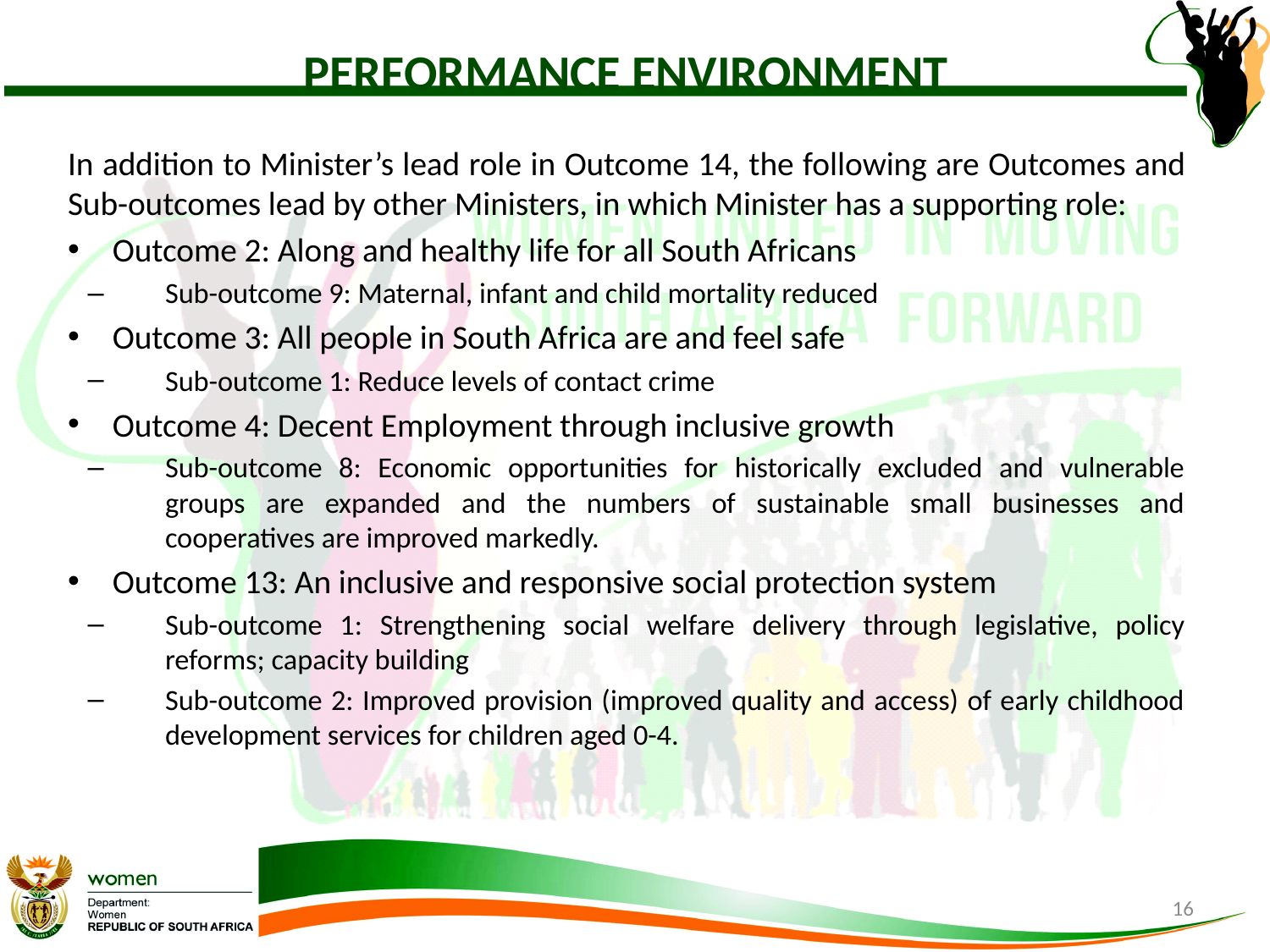

# PERFORMANCE ENVIRONMENT
In addition to Minister’s lead role in Outcome 14, the following are Outcomes and Sub-outcomes lead by other Ministers, in which Minister has a supporting role:
Outcome 2: Along and healthy life for all South Africans
Sub-outcome 9: Maternal, infant and child mortality reduced
Outcome 3: All people in South Africa are and feel safe
Sub-outcome 1: Reduce levels of contact crime
Outcome 4: Decent Employment through inclusive growth
Sub-outcome 8: Economic opportunities for historically excluded and vulnerable groups are expanded and the numbers of sustainable small businesses and cooperatives are improved markedly.
Outcome 13: An inclusive and responsive social protection system
Sub-outcome 1: Strengthening social welfare delivery through legislative, policy reforms; capacity building
Sub-outcome 2: Improved provision (improved quality and access) of early childhood development services for children aged 0-4.

16